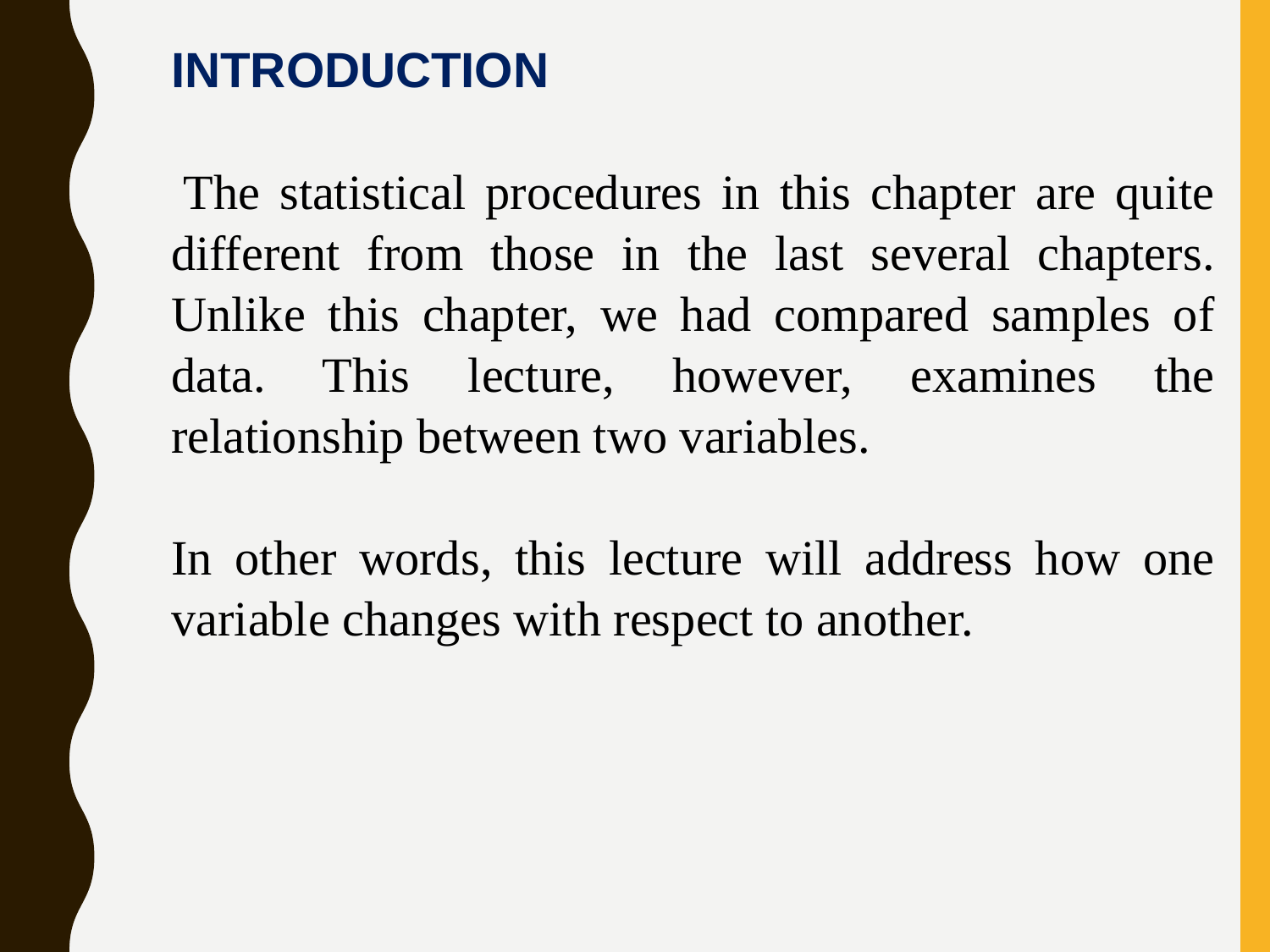

INTRODUCTION

 The statistical procedures in this chapter are quite different from those in the last several chapters. Unlike this chapter, we had compared samples of data. This lecture, however, examines the relationship between two variables.

In other words, this lecture will address how one variable changes with respect to another.